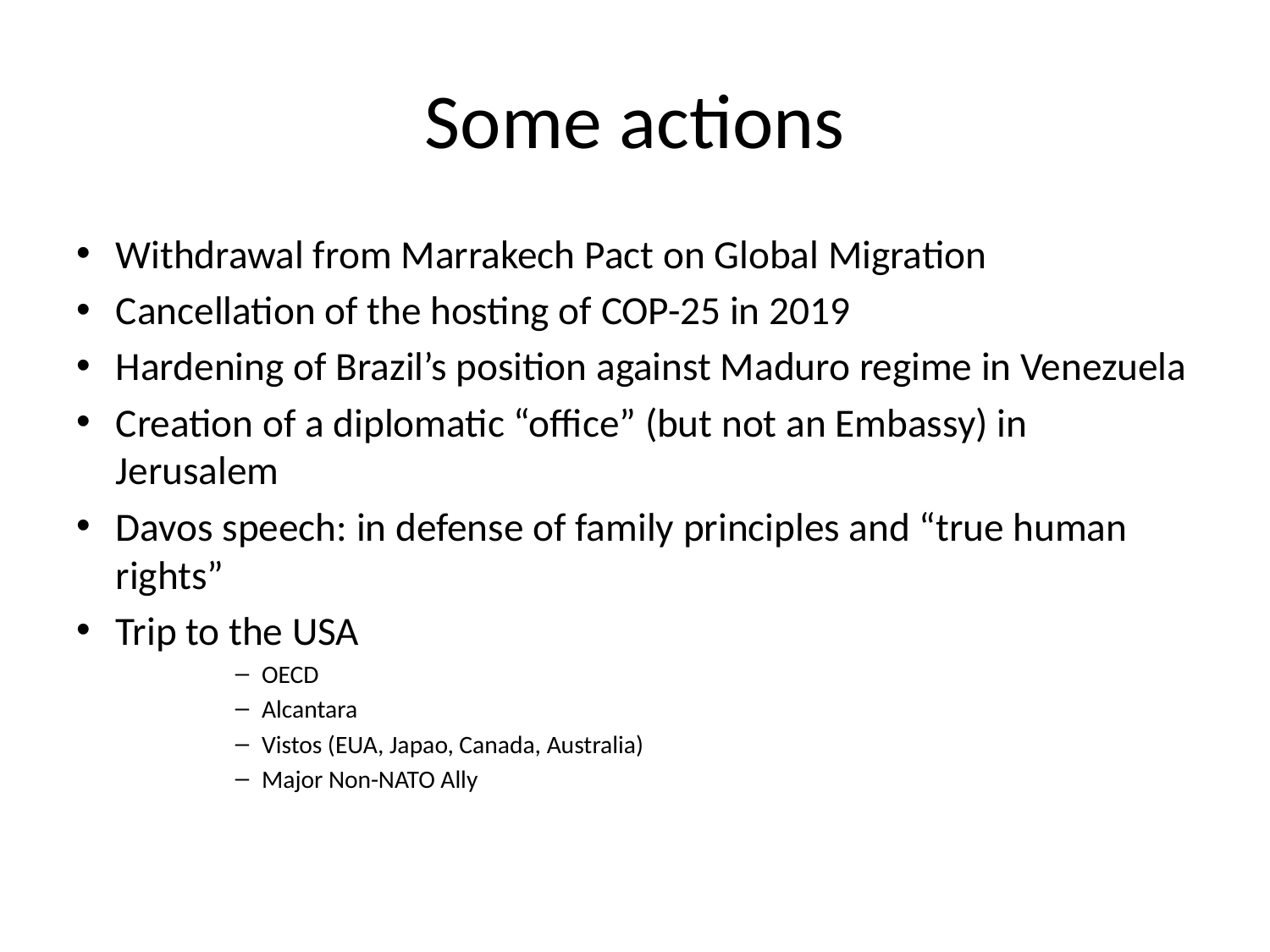

# Some actions
Withdrawal from Marrakech Pact on Global Migration
Cancellation of the hosting of COP-25 in 2019
Hardening of Brazil’s position against Maduro regime in Venezuela
Creation of a diplomatic “office” (but not an Embassy) in Jerusalem
Davos speech: in defense of family principles and “true human rights”
Trip to the USA
OECD
Alcantara
Vistos (EUA, Japao, Canada, Australia)
Major Non-NATO Ally